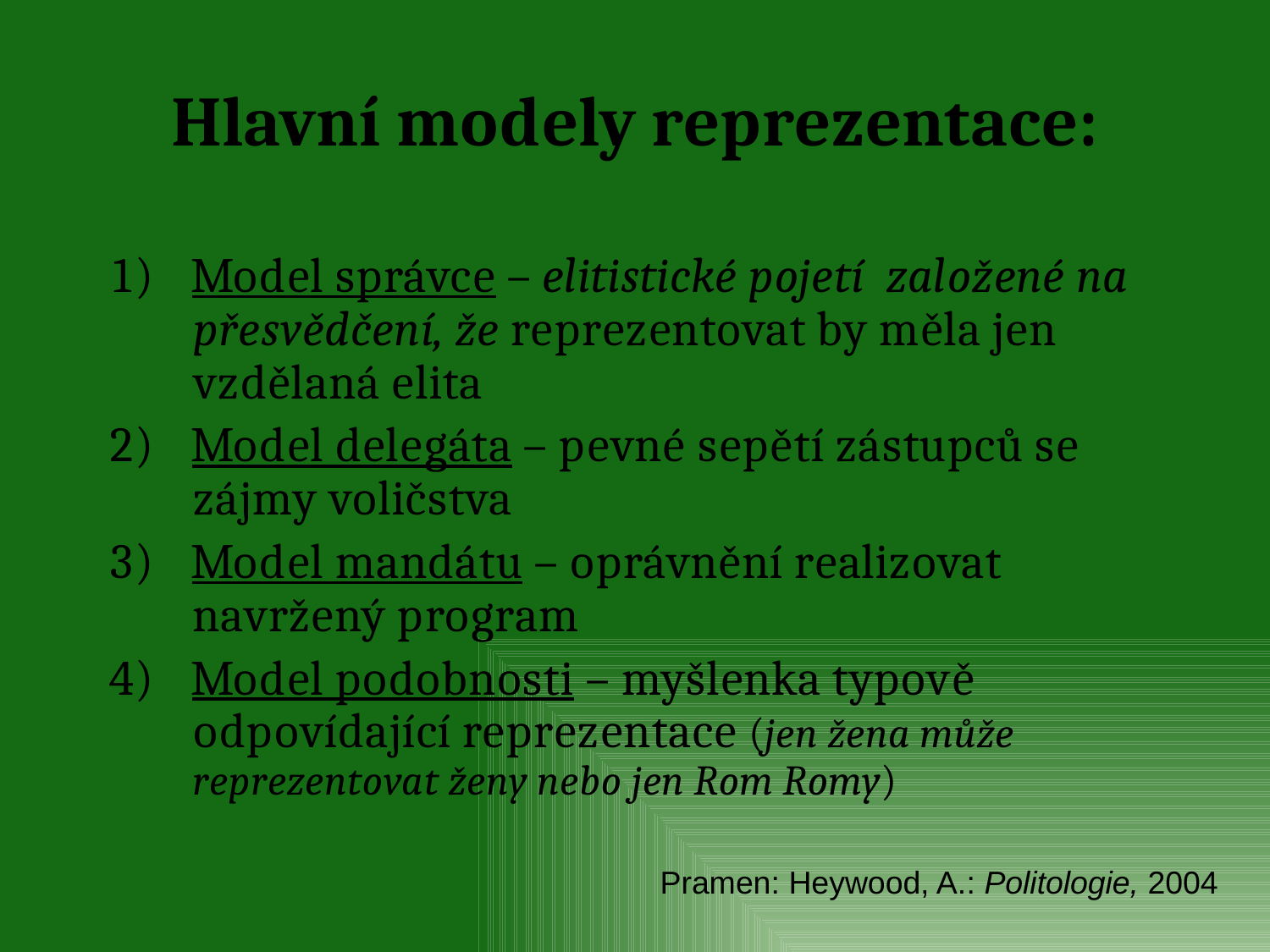

# Hlavní modely reprezentace:
Model správce – elitistické pojetí  založené na přesvědčení, že reprezentovat by měla jen vzdělaná elita
Model delegáta – pevné sepětí zástupců se zájmy voličstva
Model mandátu – oprávnění realizovat navržený program
Model podobnosti – myšlenka typově odpovídající reprezentace (jen žena může reprezentovat ženy nebo jen Rom Romy)

 Pramen: Heywood, A.: Politologie, 2004